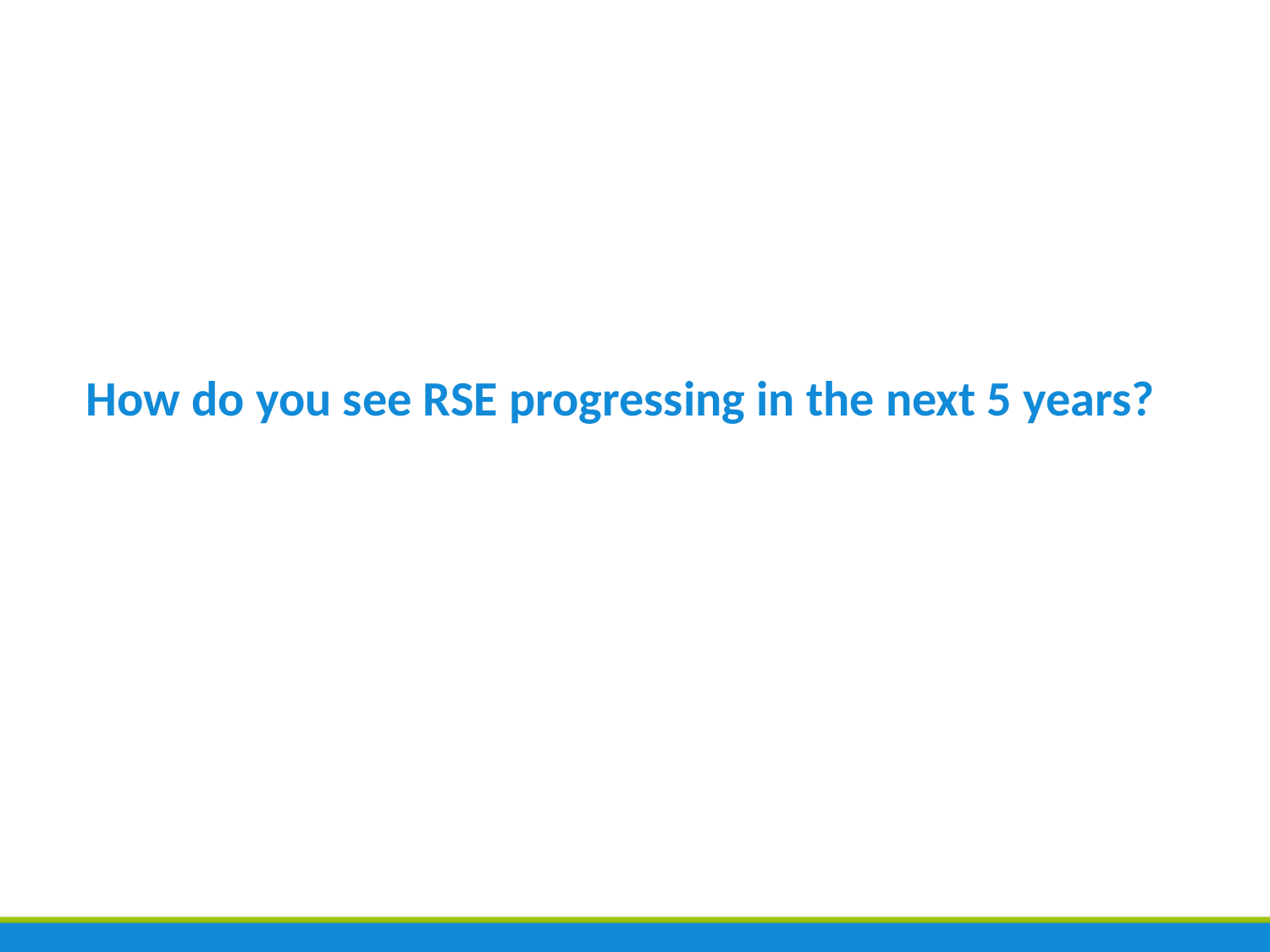

#

How do you see RSE progressing in the next 5 years?